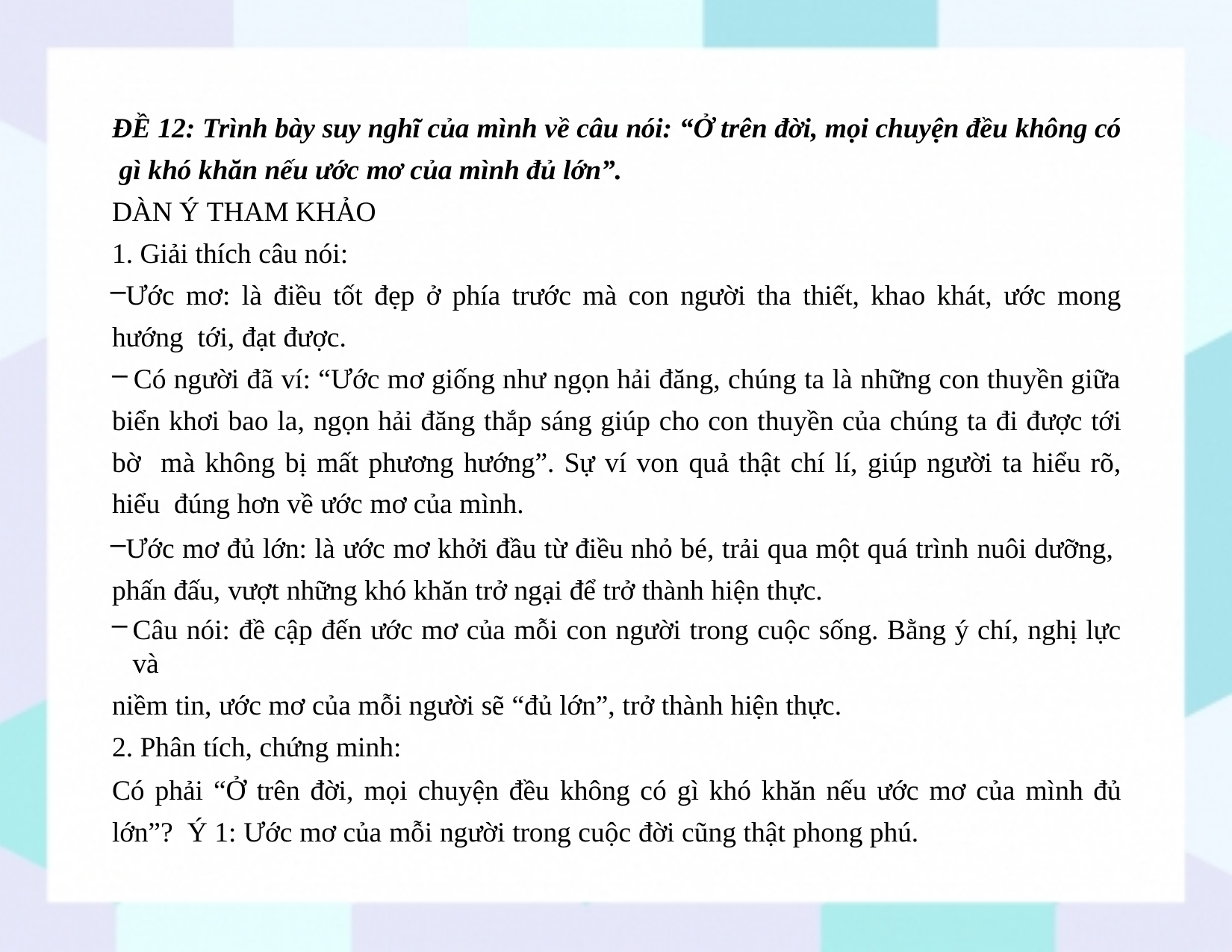

ĐỀ 12: Trình bày suy nghĩ của mình về câu nói: “Ở trên đời, mọi chuyện đều không có  gì khó khăn nếu ước mơ của mình đủ lớn”.
DÀN Ý THAM KHẢO
1. Giải thích câu nói:
Ước mơ: là điều tốt đẹp ở phía trước mà con người tha thiết, khao khát, ước mong hướng  tới, đạt được.
Có người đã ví: “Ước mơ giống như ngọn hải đăng, chúng ta là những con thuyền giữa
biển khơi bao la, ngọn hải đăng thắp sáng giúp cho con thuyền của chúng ta đi được tới bờ  mà không bị mất phương hướng”. Sự ví von quả thật chí lí, giúp người ta hiểu rõ, hiểu  đúng hơn về ước mơ của mình.
Ước mơ đủ lớn: là ước mơ khởi đầu từ điều nhỏ bé, trải qua một quá trình nuôi dưỡng,  phấn đấu, vượt những khó khăn trở ngại để trở thành hiện thực.
Câu nói: đề cập đến ước mơ của mỗi con người trong cuộc sống. Bằng ý chí, nghị lực và
niềm tin, ước mơ của mỗi người sẽ “đủ lớn”, trở thành hiện thực.
2. Phân tích, chứng minh:
Có phải “Ở trên đời, mọi chuyện đều không có gì khó khăn nếu ước mơ của mình đủ lớn”?  Ý 1: Ước mơ của mỗi người trong cuộc đời cũng thật phong phú.